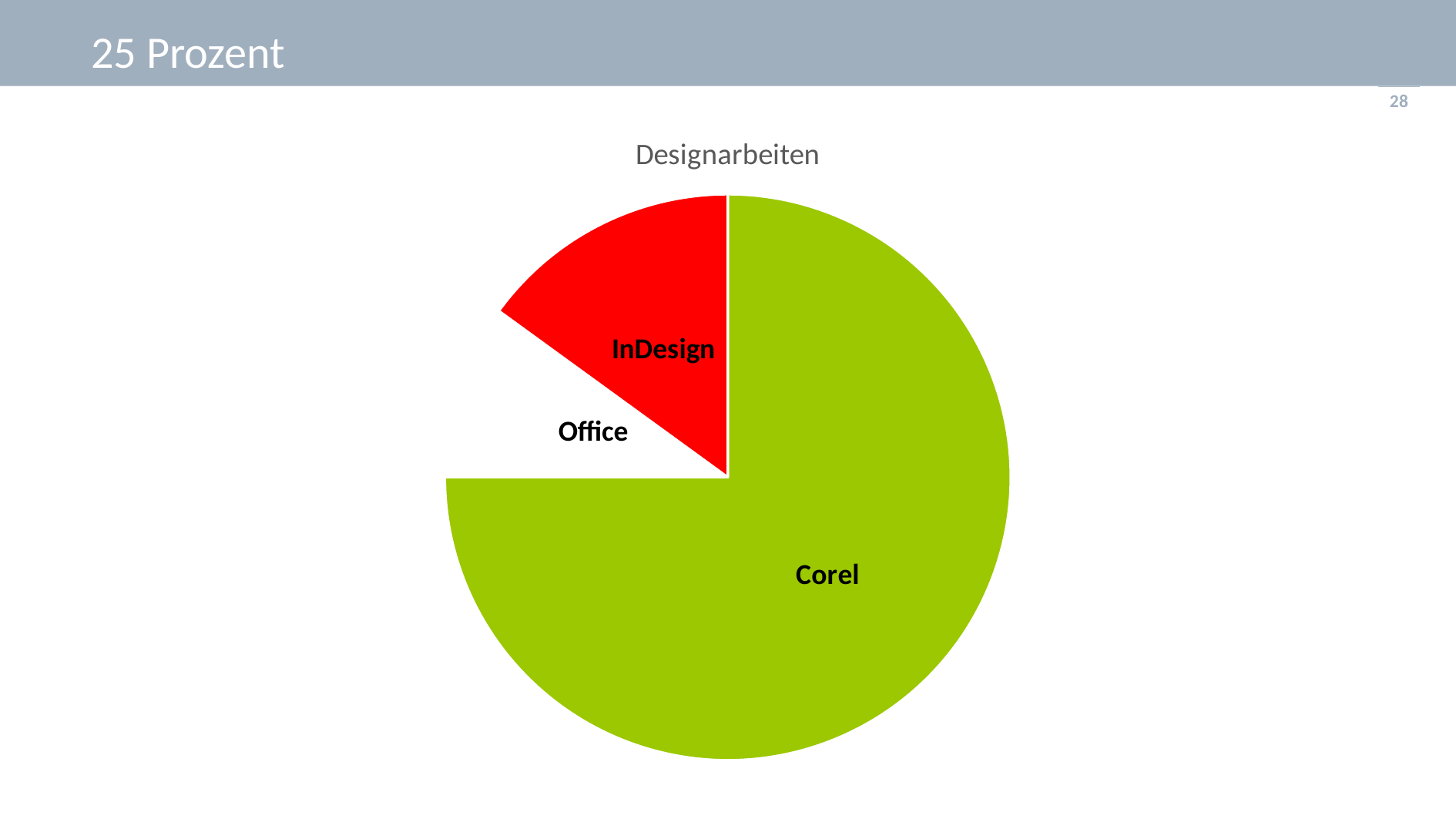

# 25 Prozent
12

### Chart:

| Category | Designarbeiten |
|---|---|
| Corel | 7.5 |
| Office | 1.0 |
| InDesign | 1.5 |